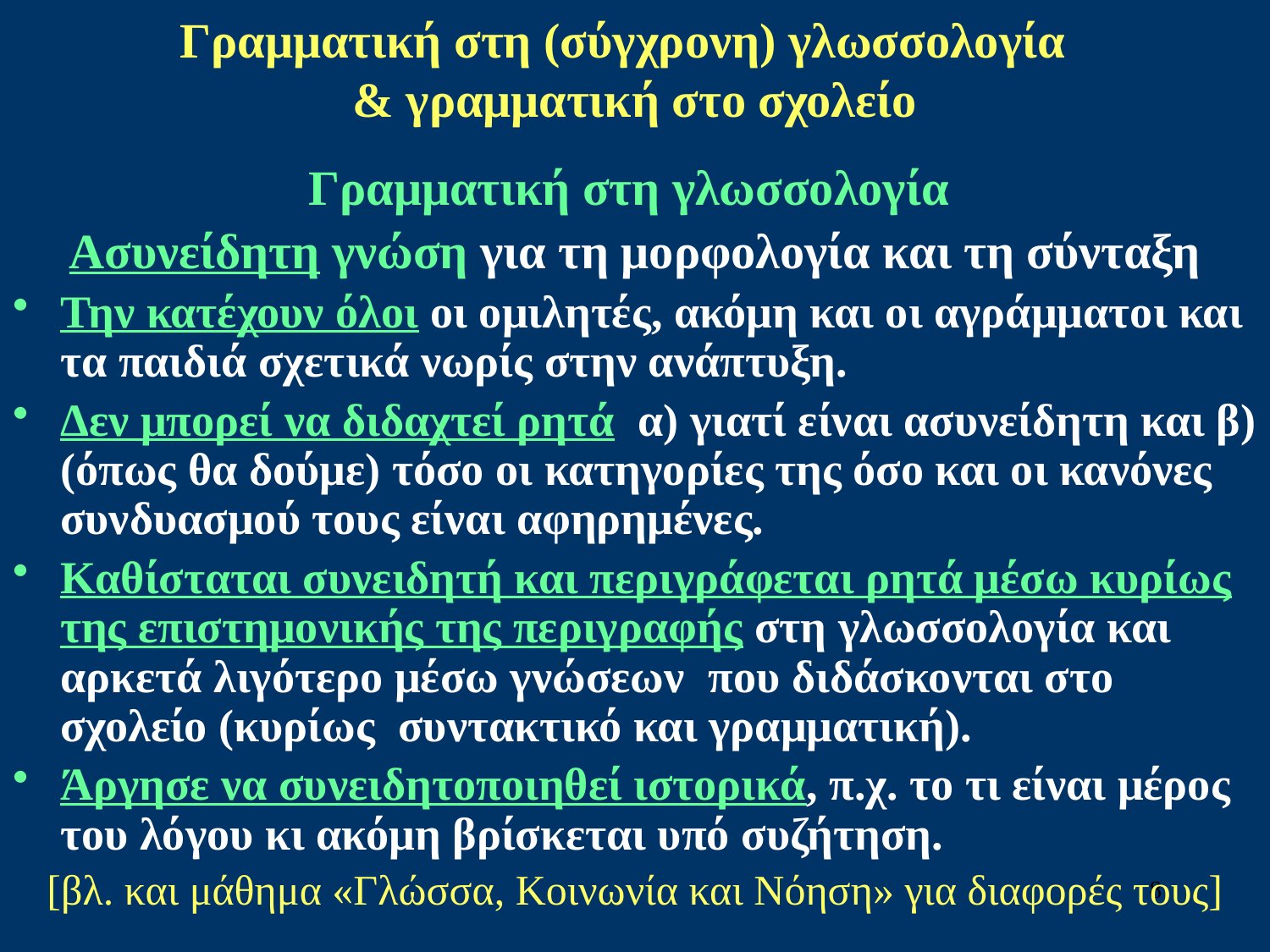

# Γραμματική στη (σύγχρονη) γλωσσολογία & γραμματική στο σχολείο
Γραμματική στη γλωσσολογία
Ασυνείδητη γνώση για τη μορφολογία και τη σύνταξη
Την κατέχουν όλοι οι ομιλητές, ακόμη και οι αγράμματοι και τα παιδιά σχετικά νωρίς στην ανάπτυξη.
Δεν μπορεί να διδαχτεί ρητά  α) γιατί είναι ασυνείδητη και β) (όπως θα δούμε) τόσο οι κατηγορίες της όσο και οι κανόνες συνδυασμού τους είναι αφηρημένες.
Καθίσταται συνειδητή και περιγράφεται ρητά μέσω κυρίως της επιστημονικής της περιγραφής στη γλωσσολογία και  αρκετά λιγότερο μέσω γνώσεων  που διδάσκονται στο σχολείο (κυρίως  συντακτικό και γραμματική).
Άργησε να συνειδητοποιηθεί ιστορικά, π.χ. το τι είναι μέρος του λόγου κι ακόμη βρίσκεται υπό συζήτηση.
[βλ. και μάθημα «Γλώσσα, Κοινωνία και Νόηση» για διαφορές τους]
8